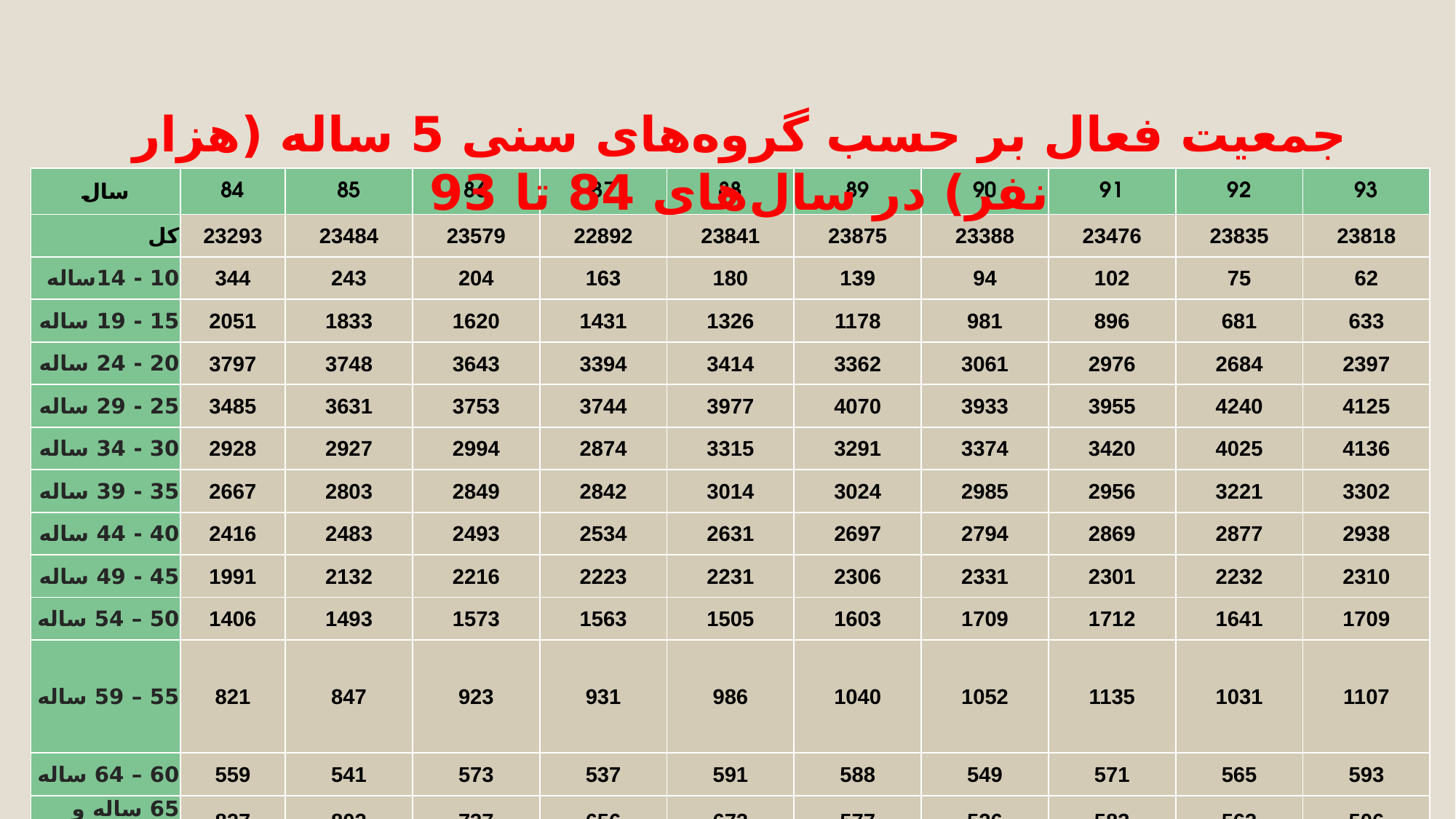

جمعيت فعال بر حسب گروه‌های سنی 5 ساله (هزار نفر) در سال‌های 84 تا 93
| سال | 84 | 85 | 86 | 87 | 88 | 89 | 90 | 91 | 92 | 93 |
| --- | --- | --- | --- | --- | --- | --- | --- | --- | --- | --- |
| کل | 23293 | 23484 | 23579 | 22892 | 23841 | 23875 | 23388 | 23476 | 23835 | 23818 |
| 10 - 14ساله | 344 | 243 | 204 | 163 | 180 | 139 | 94 | 102 | 75 | 62 |
| 15 - 19 ساله | 2051 | 1833 | 1620 | 1431 | 1326 | 1178 | 981 | 896 | 681 | 633 |
| 20 - 24 ساله | 3797 | 3748 | 3643 | 3394 | 3414 | 3362 | 3061 | 2976 | 2684 | 2397 |
| 25 - 29 ساله | 3485 | 3631 | 3753 | 3744 | 3977 | 4070 | 3933 | 3955 | 4240 | 4125 |
| 30 - 34 ساله | 2928 | 2927 | 2994 | 2874 | 3315 | 3291 | 3374 | 3420 | 4025 | 4136 |
| 35 - 39 ساله | 2667 | 2803 | 2849 | 2842 | 3014 | 3024 | 2985 | 2956 | 3221 | 3302 |
| 40 - 44 ساله | 2416 | 2483 | 2493 | 2534 | 2631 | 2697 | 2794 | 2869 | 2877 | 2938 |
| 45 - 49 ساله | 1991 | 2132 | 2216 | 2223 | 2231 | 2306 | 2331 | 2301 | 2232 | 2310 |
| 50 – 54 ساله | 1406 | 1493 | 1573 | 1563 | 1505 | 1603 | 1709 | 1712 | 1641 | 1709 |
| 55 – 59 ساله | 821 | 847 | 923 | 931 | 986 | 1040 | 1052 | 1135 | 1031 | 1107 |
| 60 – 64 ساله | 559 | 541 | 573 | 537 | 591 | 588 | 549 | 571 | 565 | 593 |
| 65 ساله و بيش‌تر | 827 | 802 | 737 | 656 | 672 | 577 | 526 | 583 | 563 | 506 |